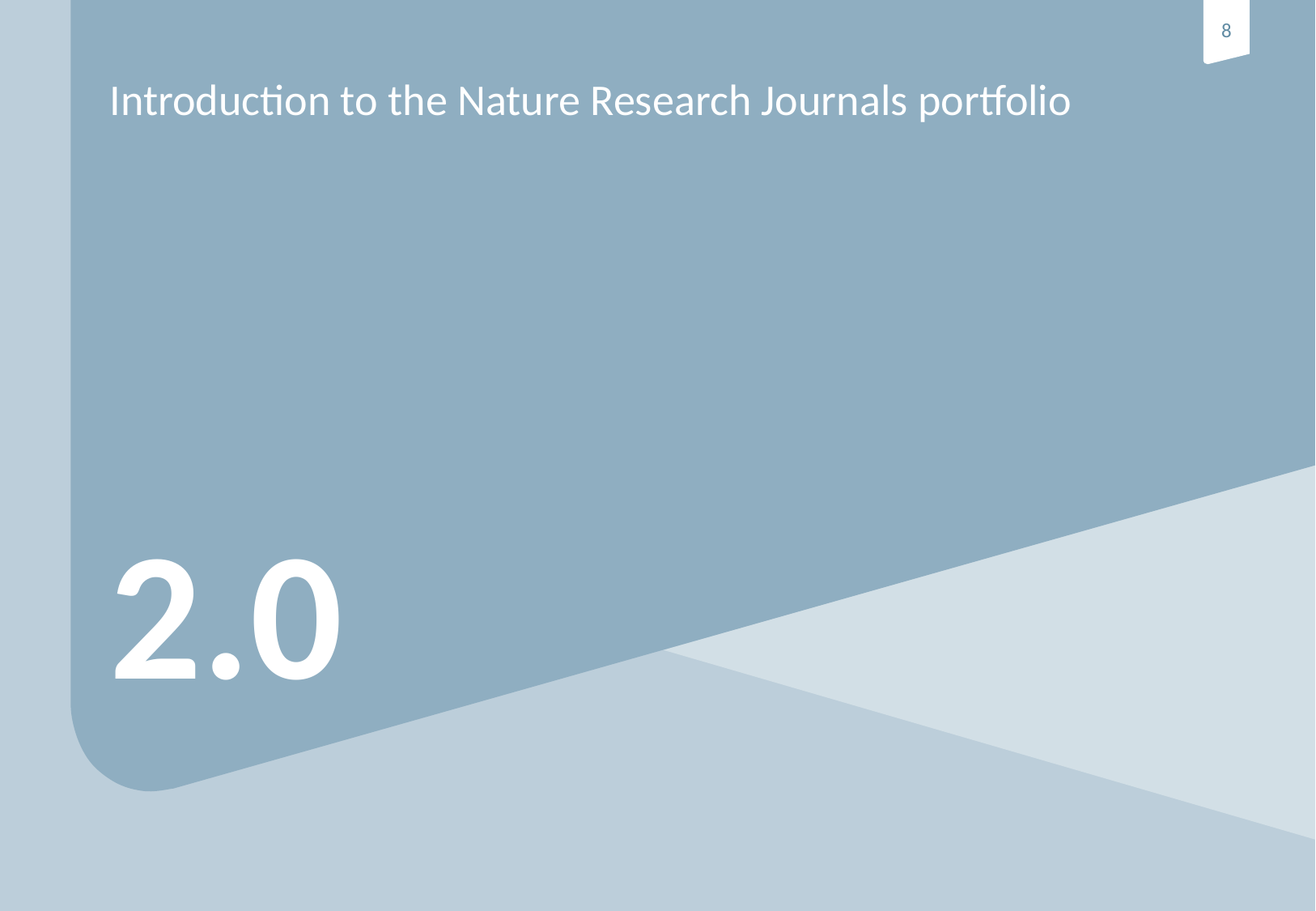

# Introduction to the Nature Research Journals portfolio
2.0